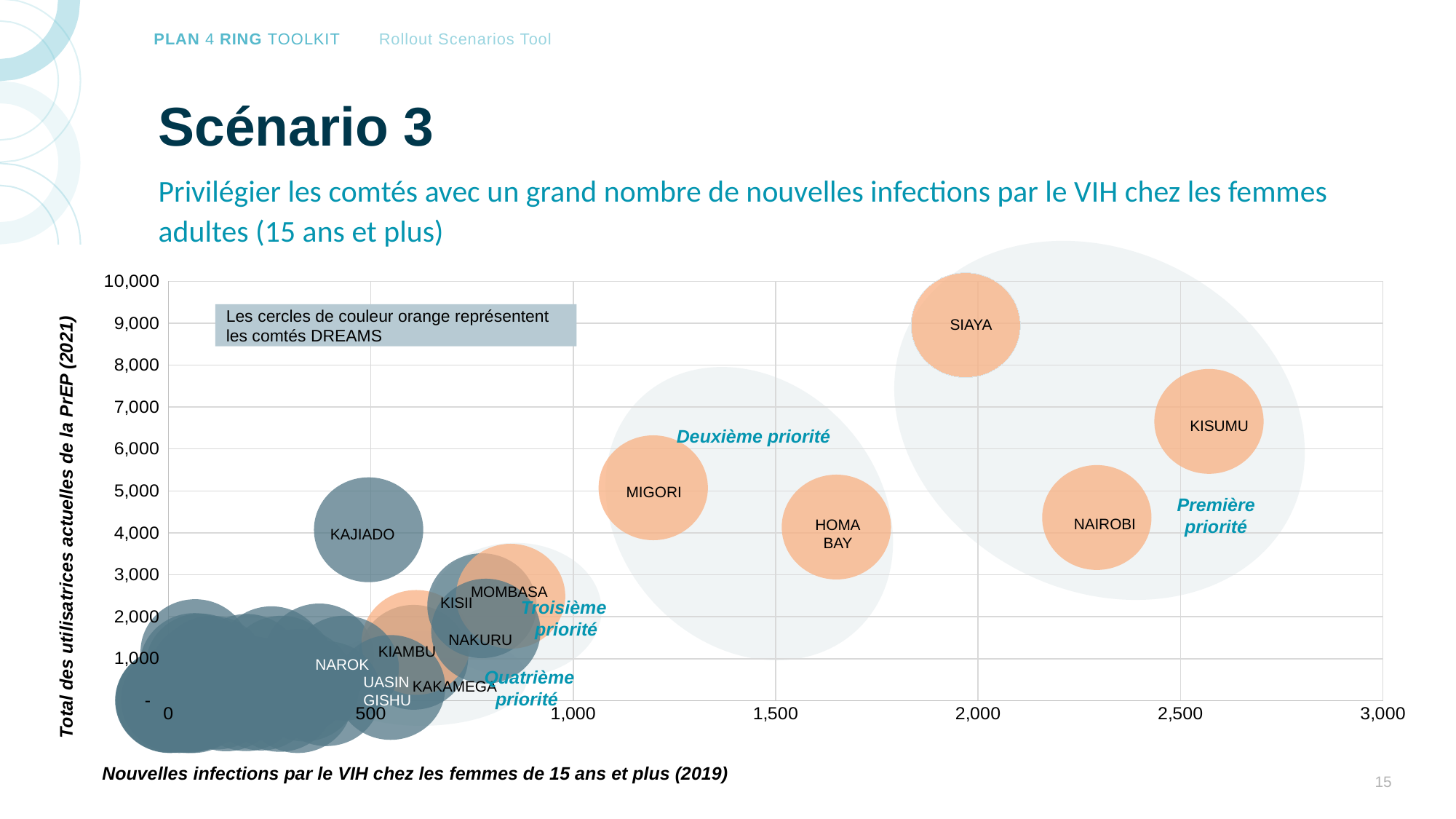

# Scénario 3
Privilégier les comtés avec un grand nombre de nouvelles infections par le VIH chez les femmes adultes (15 ans et plus)

### Chart

| Category | Y-Values |
|---|---|
Les cercles de couleur orange représentent les comtés DREAMS
SIAYA

KISUMU
Deuxième priorité
MIGORI
Première
priorité
NAIROBI
HOMA
BAY
KAJIADO

MOMBASA
Troisième
priorité
Total des utilisatrices actuelles de la PrEP (2021)
KISII
NAKURU

KIAMBU
NAROK
Quatrième
priorité
UASIN
GISHU
KAKAMEGA
15
Nouvelles infections par le VIH chez les femmes de 15 ans et plus (2019)